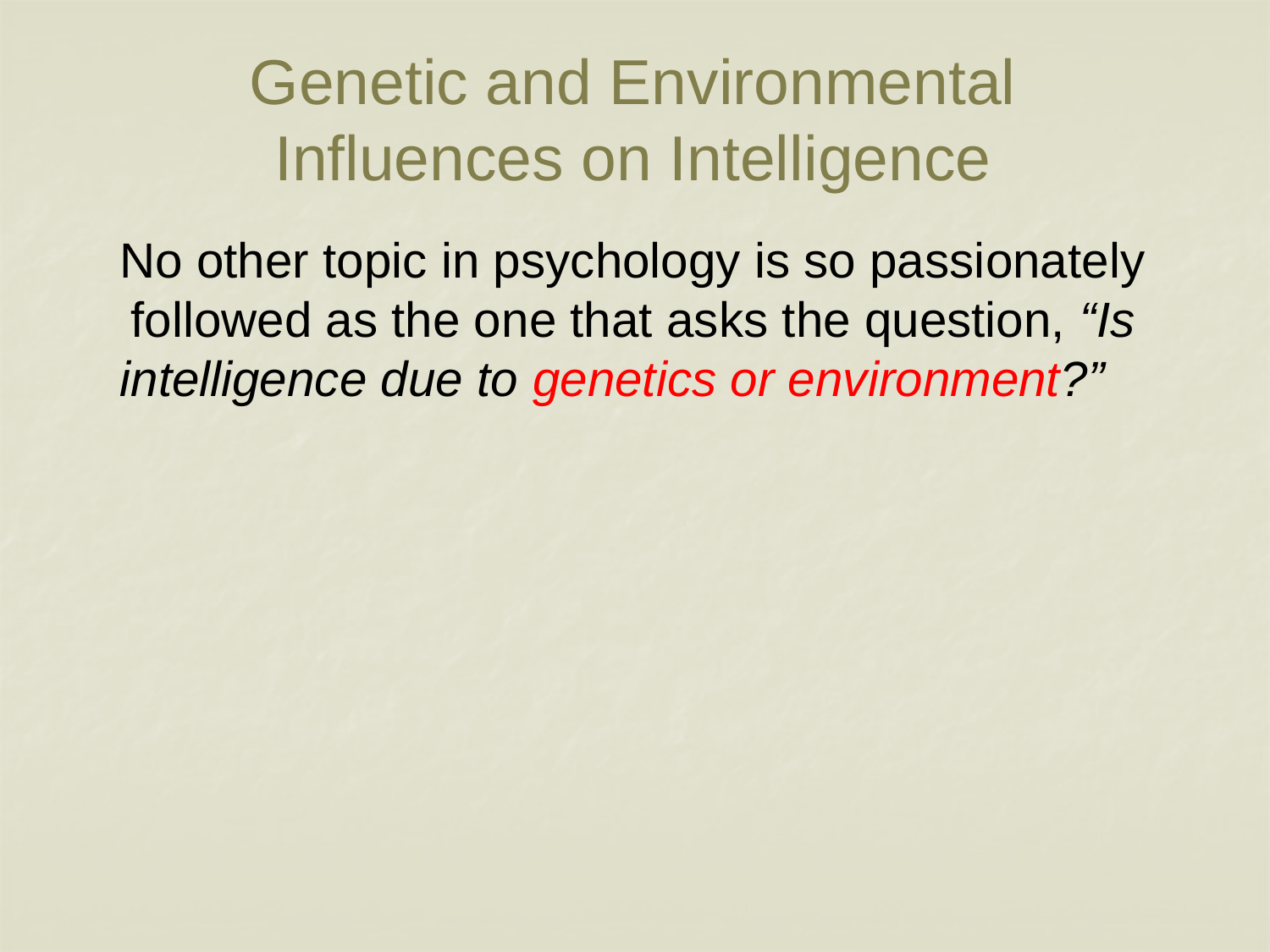

# Genetic and Environmental Influences on Intelligence
No other topic in psychology is so passionately followed as the one that asks the question, “Is intelligence due to genetics or environment?”